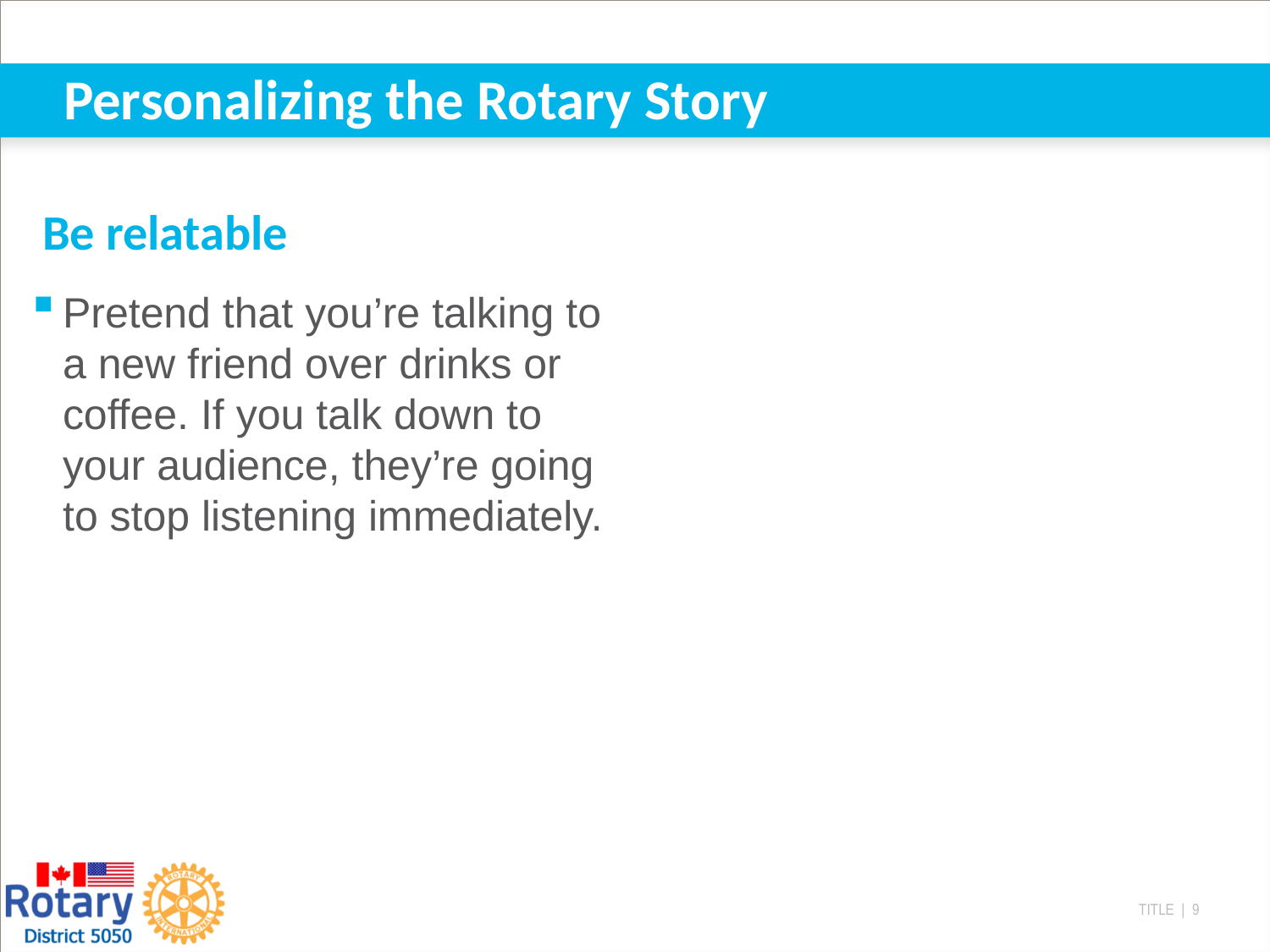

# Personalizing the Rotary Story
Be relatable
Pretend that you’re talking to a new friend over drinks or coffee. If you talk down to your audience, they’re going to stop listening immediately.